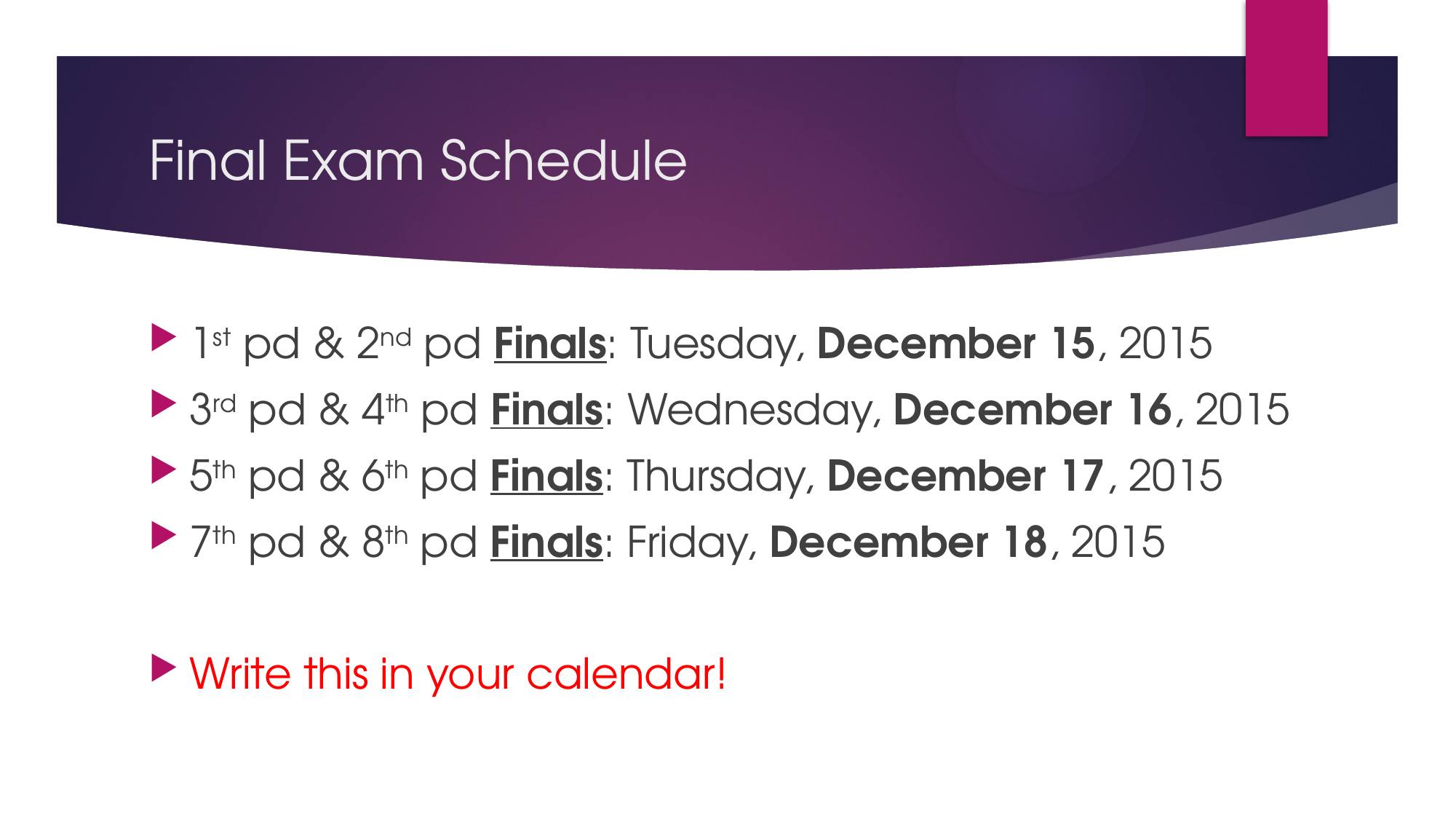

# Final Exam Schedule
1st pd & 2nd pd Finals: Tuesday, December 15, 2015
3rd pd & 4th pd Finals: Wednesday, December 16, 2015
5th pd & 6th pd Finals: Thursday, December 17, 2015
7th pd & 8th pd Finals: Friday, December 18, 2015

Write this in your calendar!